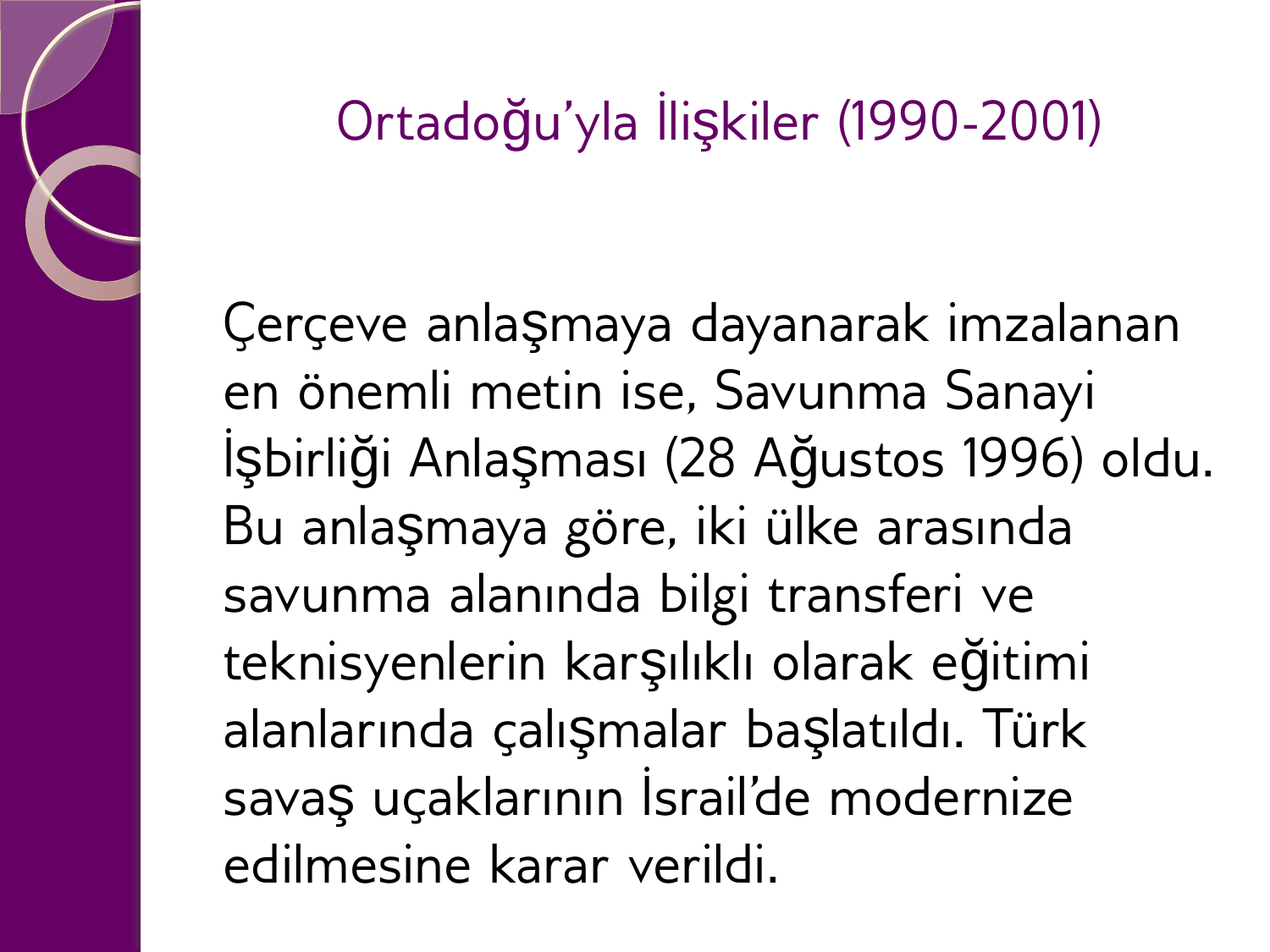

# Ortadoğu’yla İlişkiler (1990-2001)

Çerçeve anlaşmaya dayanarak imzalanan en önemli metin ise, Savunma Sanayi İşbirliği Anlaşması (28 Ağustos 1996) oldu. Bu anlaşmaya göre, iki ülke arasında savunma alanında bilgi transferi ve teknisyenlerin karşılıklı olarak eğitimi alanlarında çalışmalar başlatıldı. Türk savaş uçaklarının İsrail’de modernize edilmesine karar verildi.